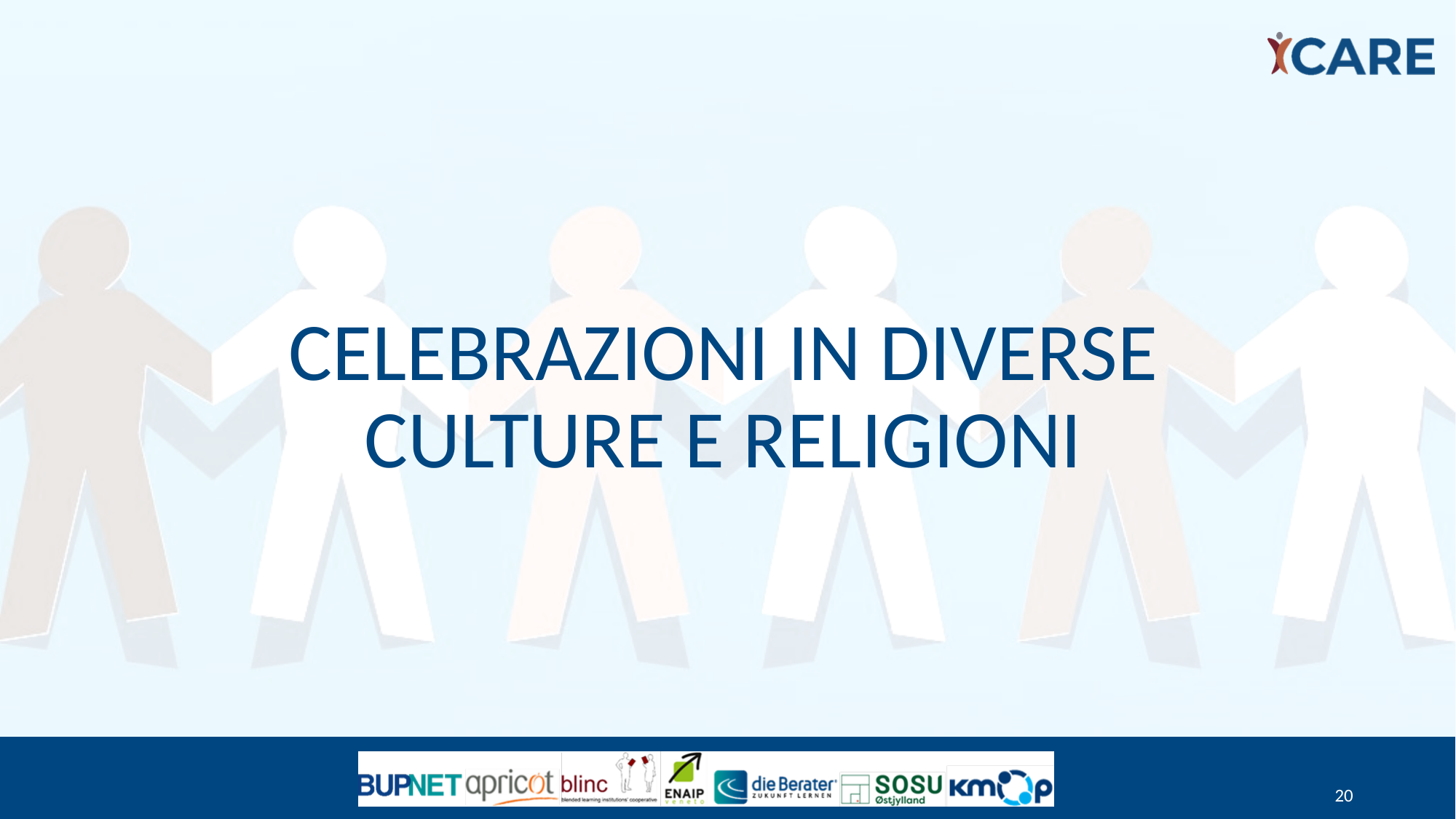

# Celebrazioni in diverse culture e religioni
20